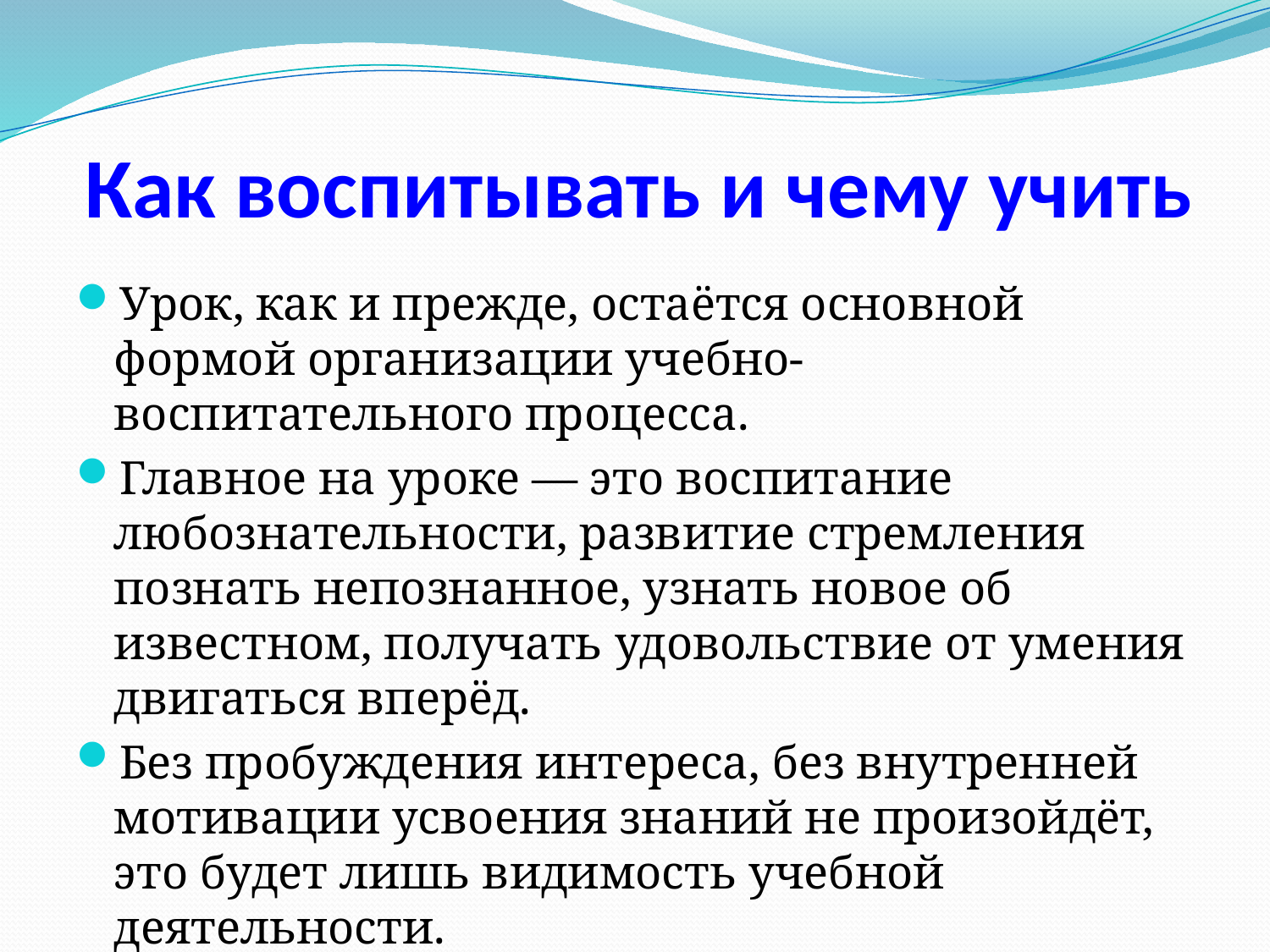

# Как воспитывать и чему учить
Урок, как и прежде, остаётся основной формой организации учебно-воспитательного процесса.
Главное на уроке — это воспитание любознательности, развитие стремления познать непознанное, узнать новое об известном, получать удовольствие от умения двигаться вперёд.
Без пробуждения интереса, без внутренней мотивации усвоения знаний не произойдёт, это будет лишь видимость учебной деятельности.